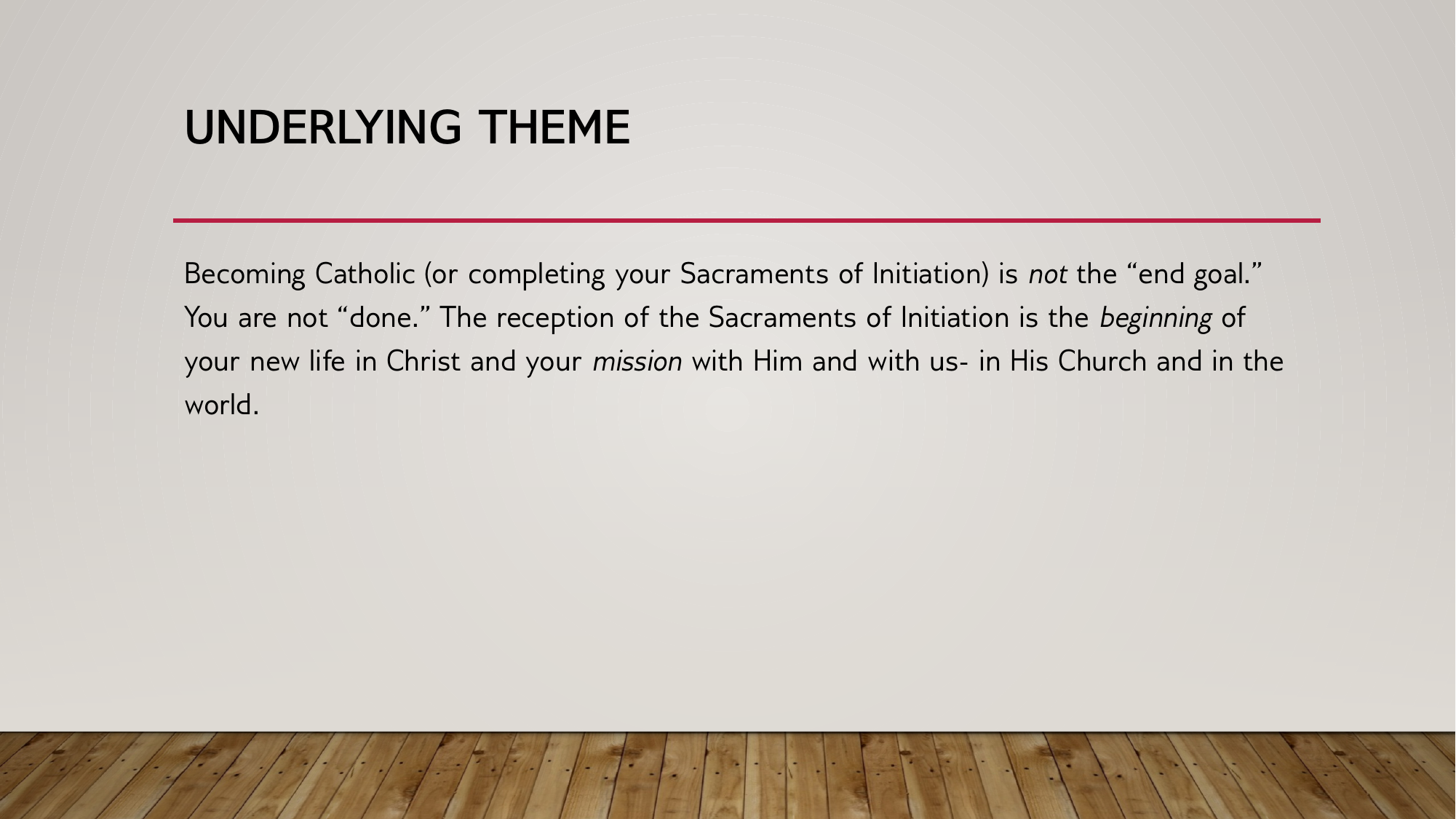

# Underlying Theme
Becoming Catholic (or completing your Sacraments of Initiation) is not the “end goal.” You are not “done.” The reception of the Sacraments of Initiation is the beginning of your new life in Christ and your mission with Him and with us- in His Church and in the world.